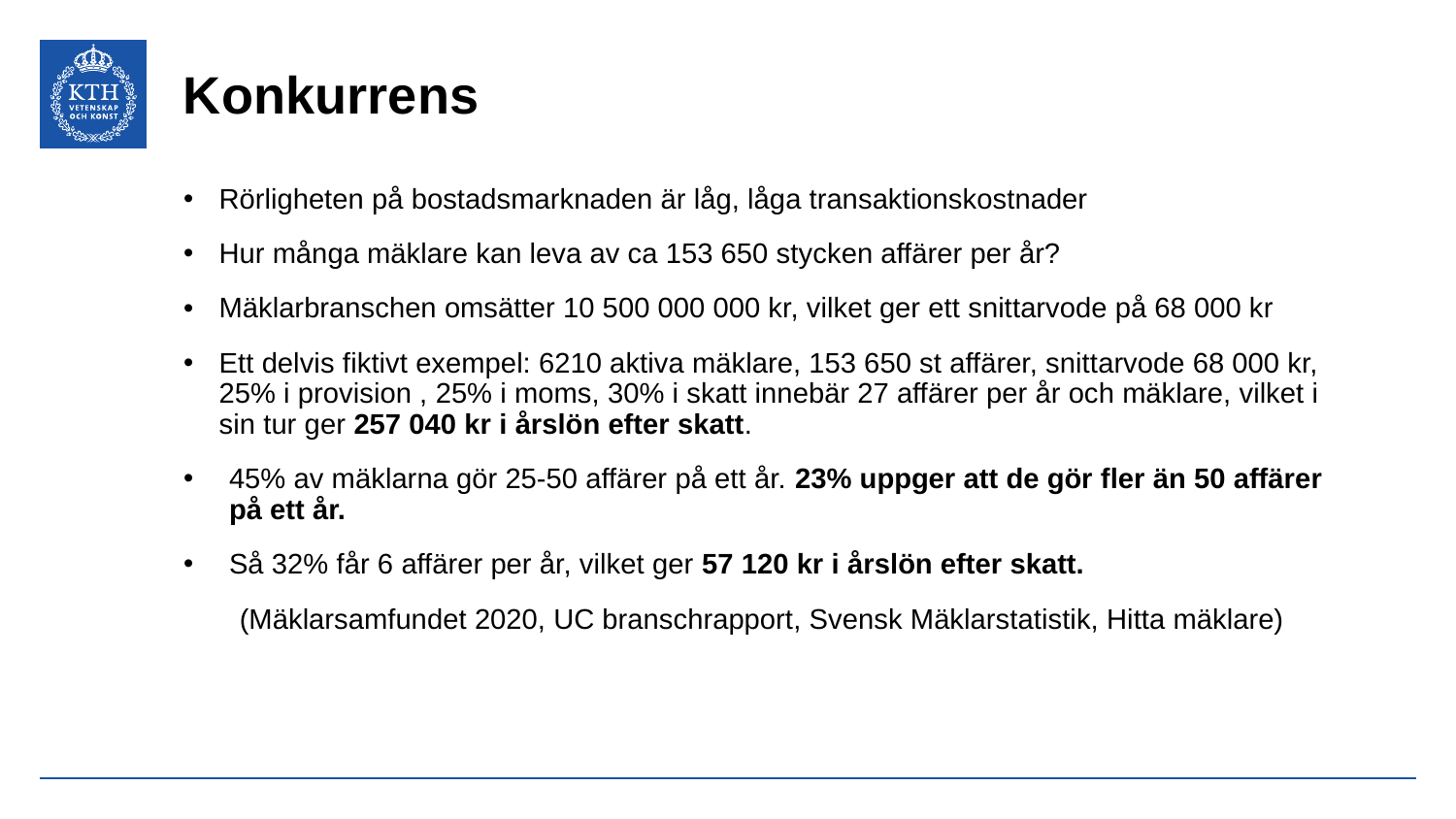

# Konkurrens
Rörligheten på bostadsmarknaden är låg, låga transaktionskostnader
Hur många mäklare kan leva av ca 153 650 stycken affärer per år?
Mäklarbranschen omsätter 10 500 000 000 kr, vilket ger ett snittarvode på 68 000 kr
Ett delvis fiktivt exempel: 6210 aktiva mäklare, 153 650 st affärer, snittarvode 68 000 kr, 25% i provision , 25% i moms, 30% i skatt innebär 27 affärer per år och mäklare, vilket i sin tur ger 257 040 kr i årslön efter skatt.
45% av mäklarna gör 25-50 affärer på ett år. 23% uppger att de gör fler än 50 affärer på ett år.
Så 32% får 6 affärer per år, vilket ger 57 120 kr i årslön efter skatt.
       (Mäklarsamfundet 2020, UC branschrapport, Svensk Mäklarstatistik, Hitta mäklare)